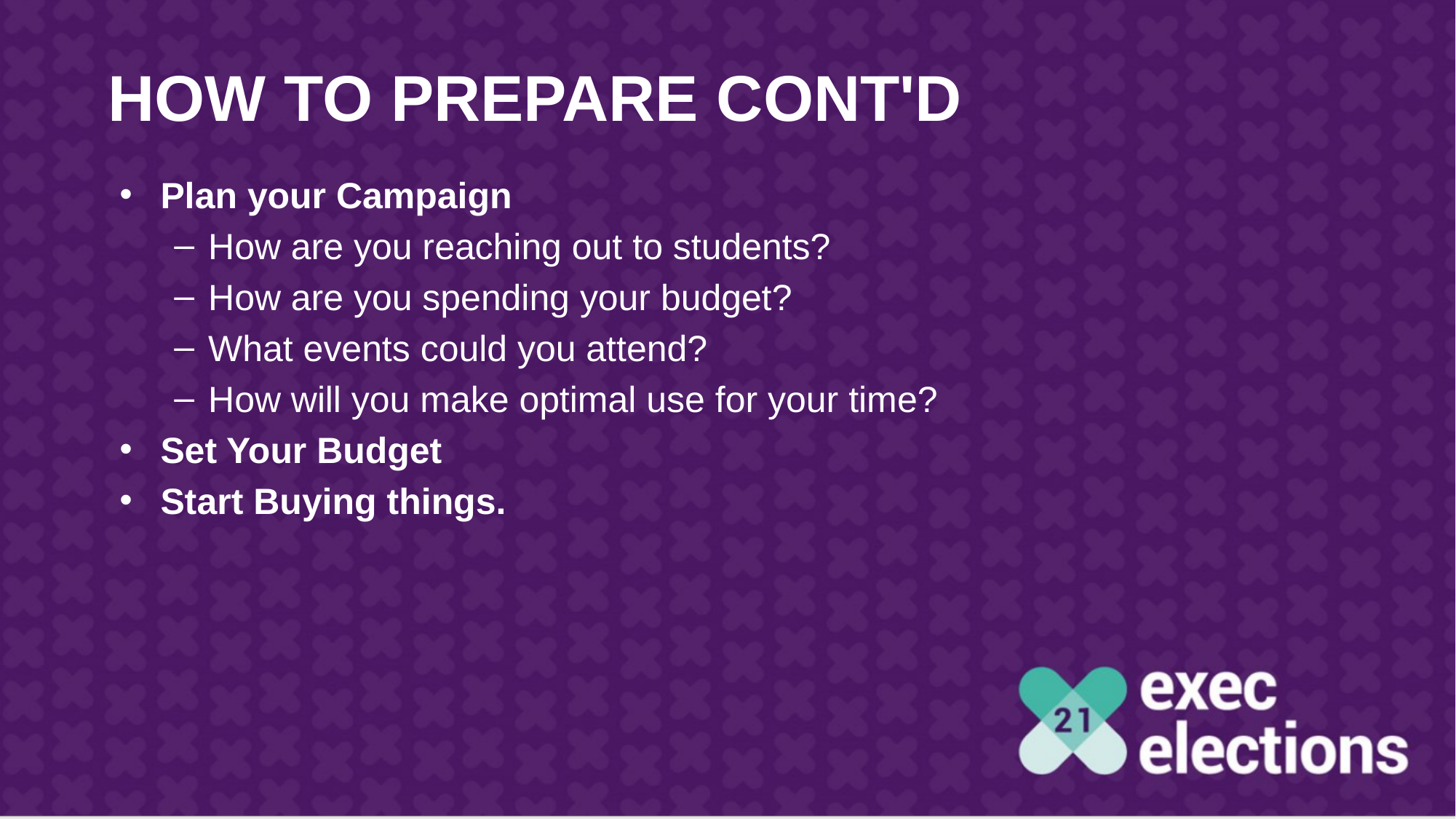

# HOW TO PREPARE Cont'd

Plan your Campaign
How are you reaching out to students?
How are you spending your budget?
What events could you attend?
How will you make optimal use for your time?
Set Your Budget
Start Buying things.